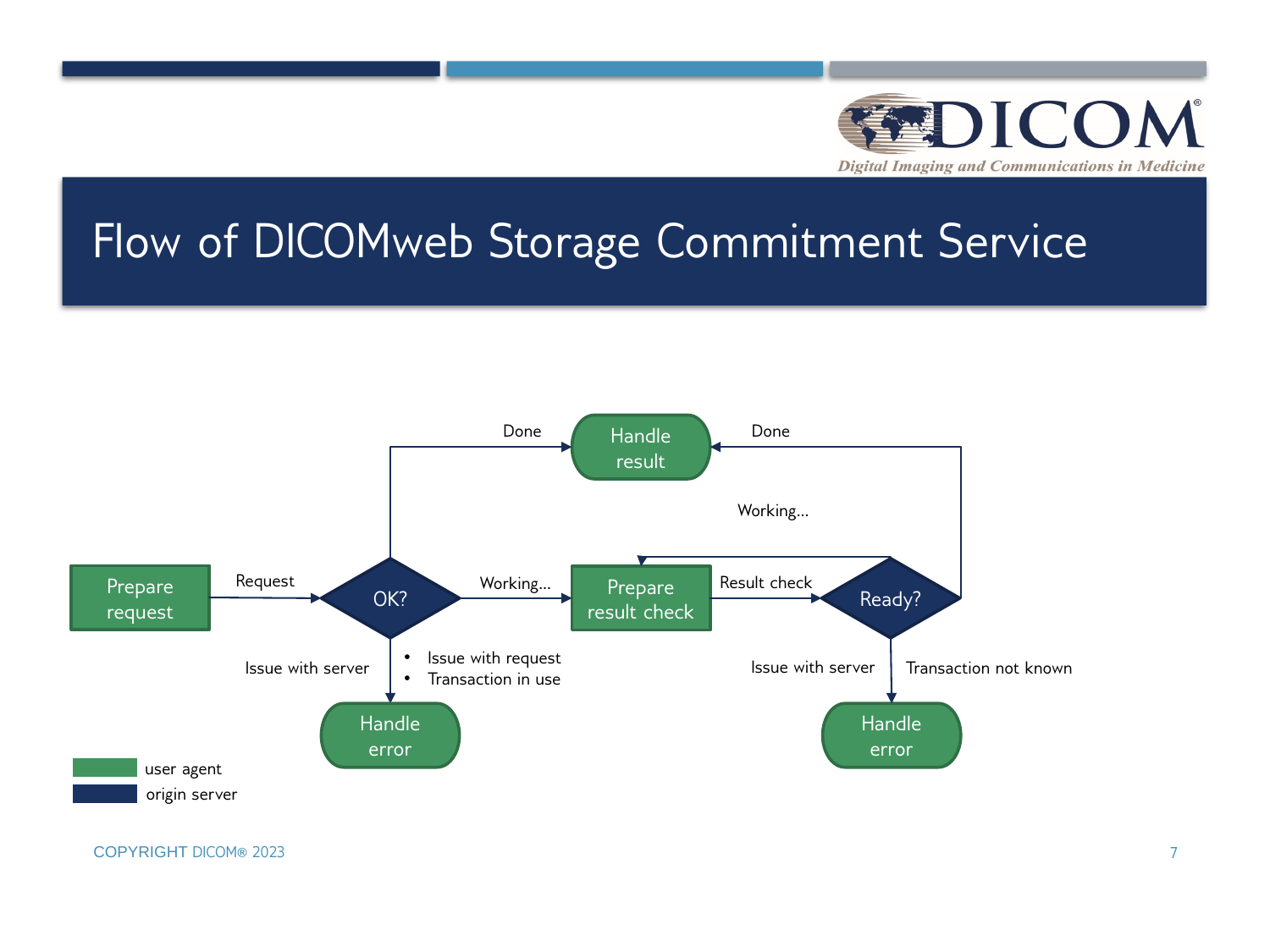

# Flow of DICOMweb Storage Commitment Service
Done
Done
Handle result
Working…
OK?
Ready?
Request
Result check
Prepare request
Working…
Prepare result check
Issue with request
Transaction in use
Issue with server
Transaction not known
Issue with server
Handle error
Handle error
user agent

origin server

Copyright DICOM® 2023
7